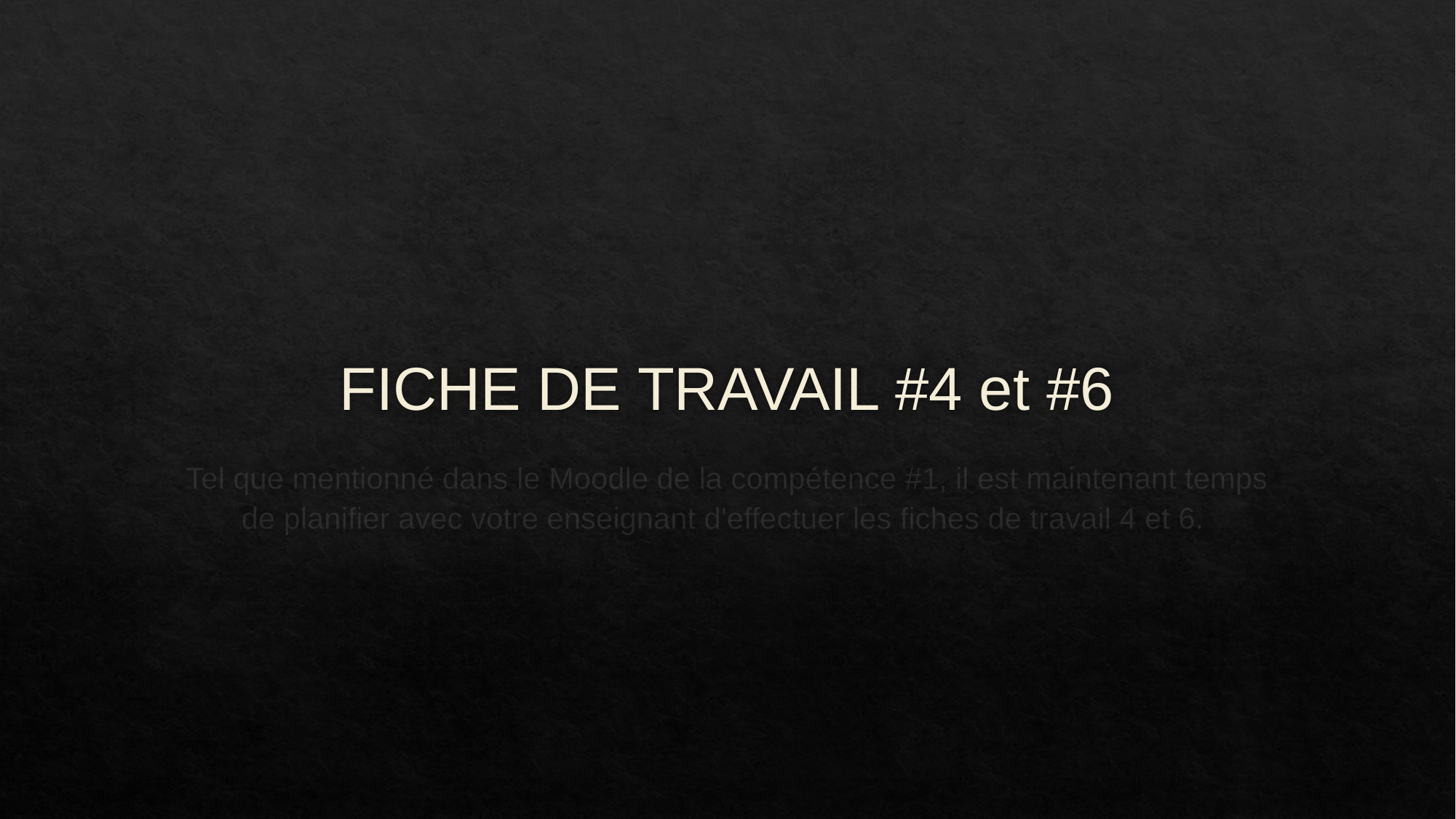

# FICHE DE TRAVAIL #4 et #6
Tel que mentionné dans le Moodle de la compétence #1, il est maintenant temps de planifier avec votre enseignant d'effectuer les fiches de travail 4 et 6.